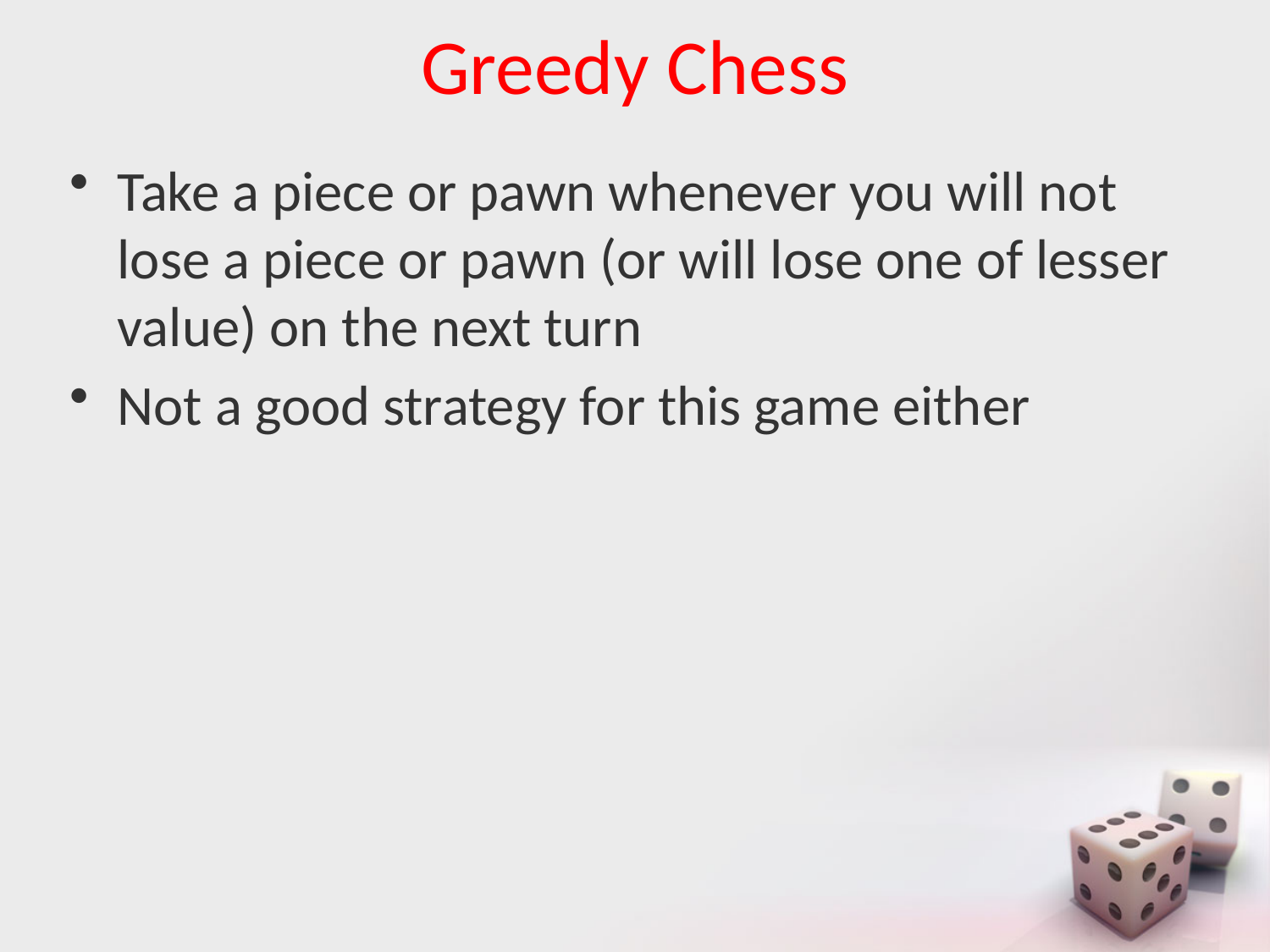

# Greedy Chess
Take a piece or pawn whenever you will not lose a piece or pawn (or will lose one of lesser value) on the next turn
Not a good strategy for this game either